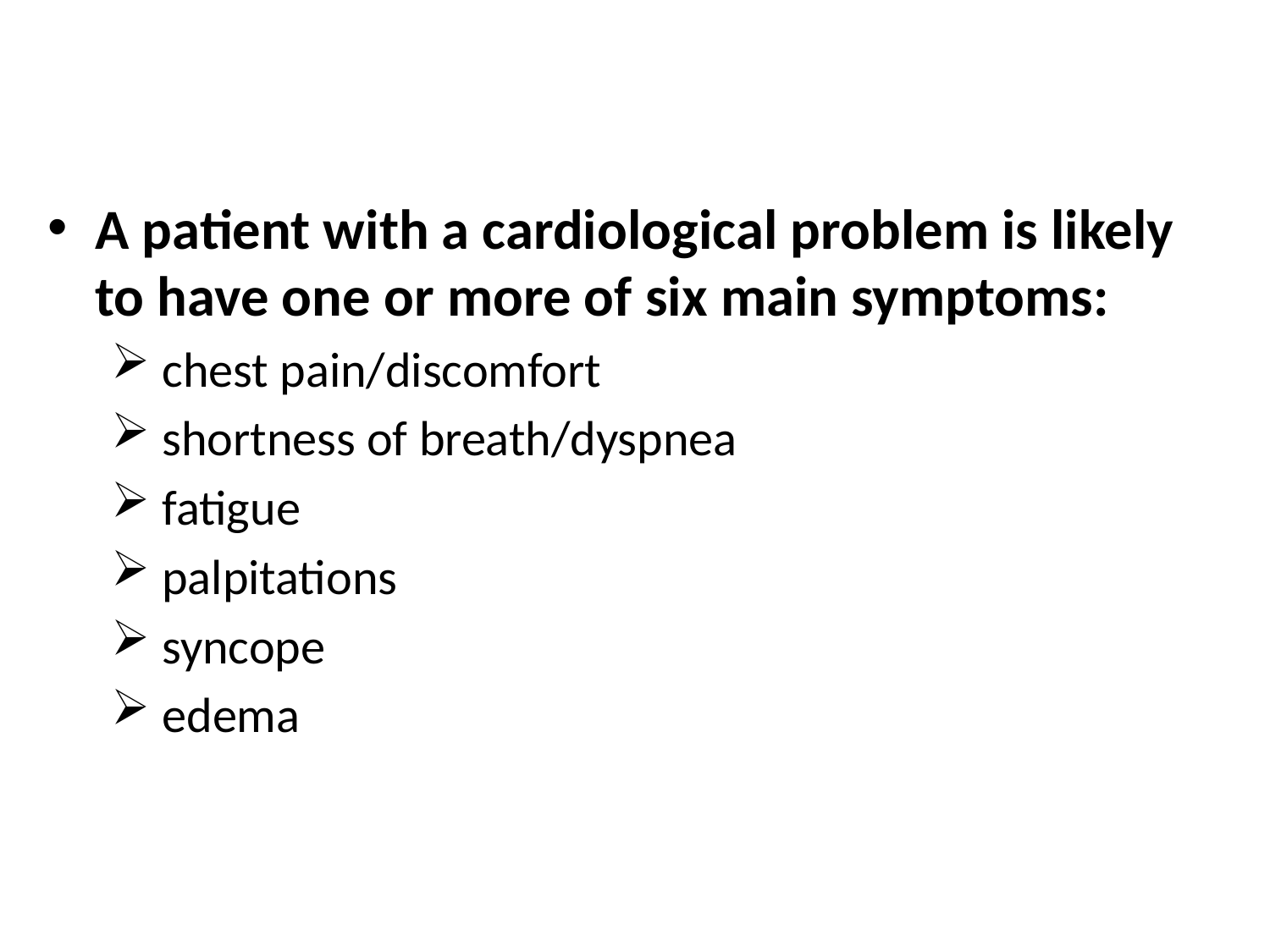

A patient with a cardiological problem is likely to have one or more of six main symptoms:
 chest pain/discomfort
 shortness of breath/dyspnea
 fatigue
 palpitations
 syncope
 edema